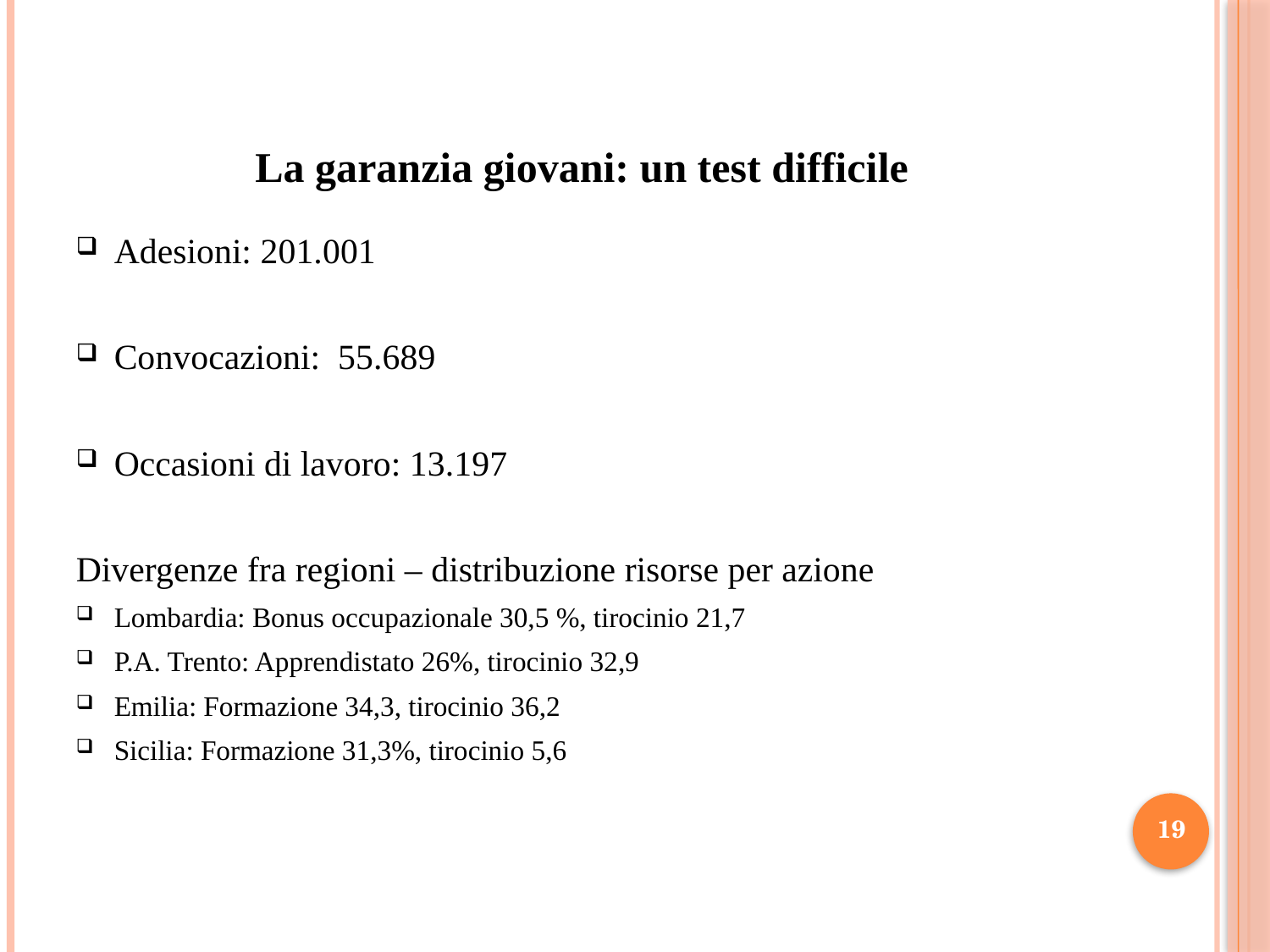

# La garanzia giovani: un test difficile
Adesioni: 201.001

Convocazioni:  55.689

Occasioni di lavoro: 13.197

Divergenze fra regioni – distribuzione risorse per azione
Lombardia: Bonus occupazionale 30,5 %, tirocinio 21,7
P.A. Trento: Apprendistato 26%, tirocinio 32,9
Emilia: Formazione 34,3, tirocinio 36,2
Sicilia: Formazione 31,3%, tirocinio 5,6

19